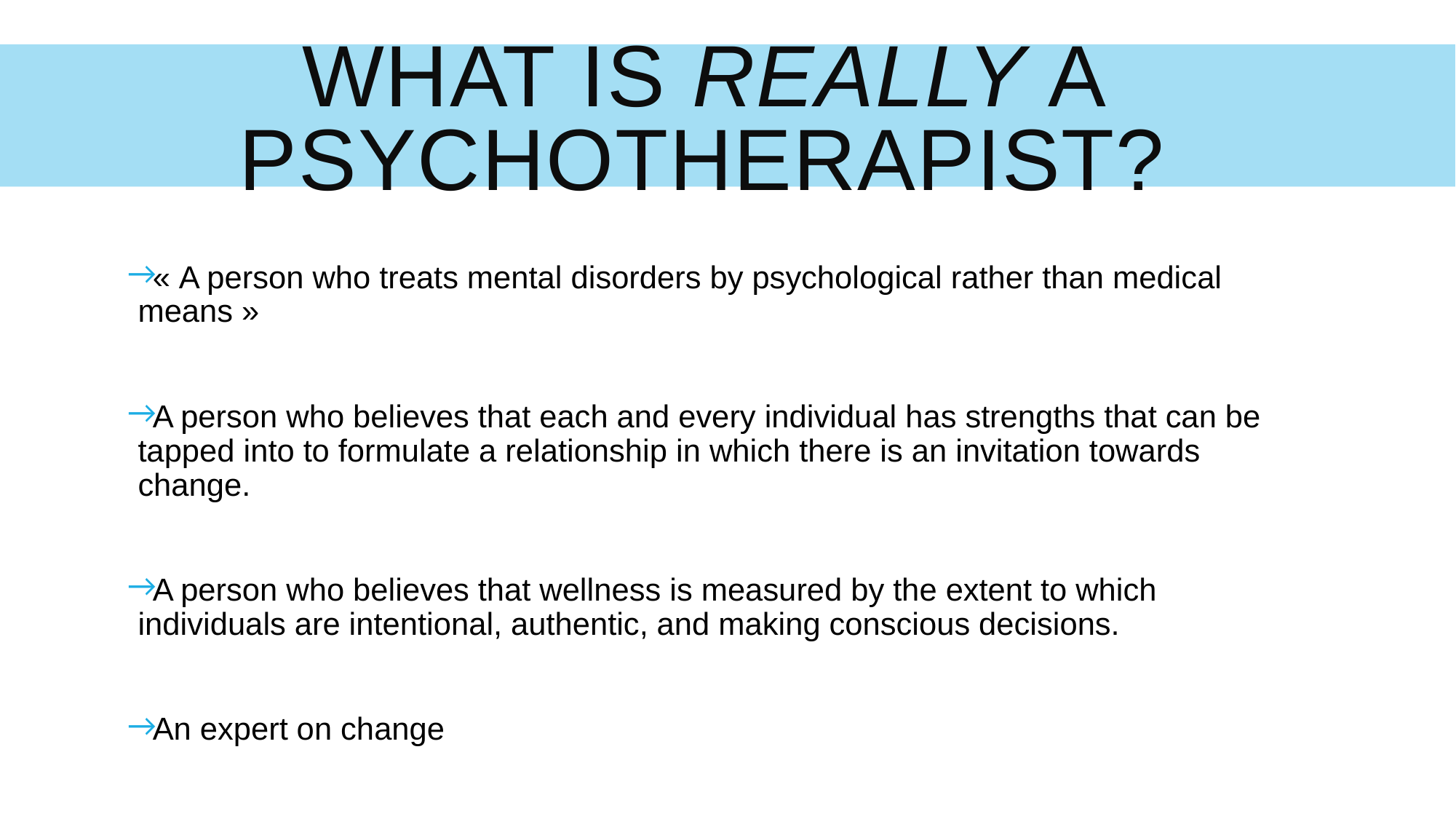

# What is really a psychotherapist?
« A person who treats mental disorders by psychological rather than medical means »

A person who believes that each and every individual has strengths that can be tapped into to formulate a relationship in which there is an invitation towards change.

A person who believes that wellness is measured by the extent to which individuals are intentional, authentic, and making conscious decisions.

An expert on change